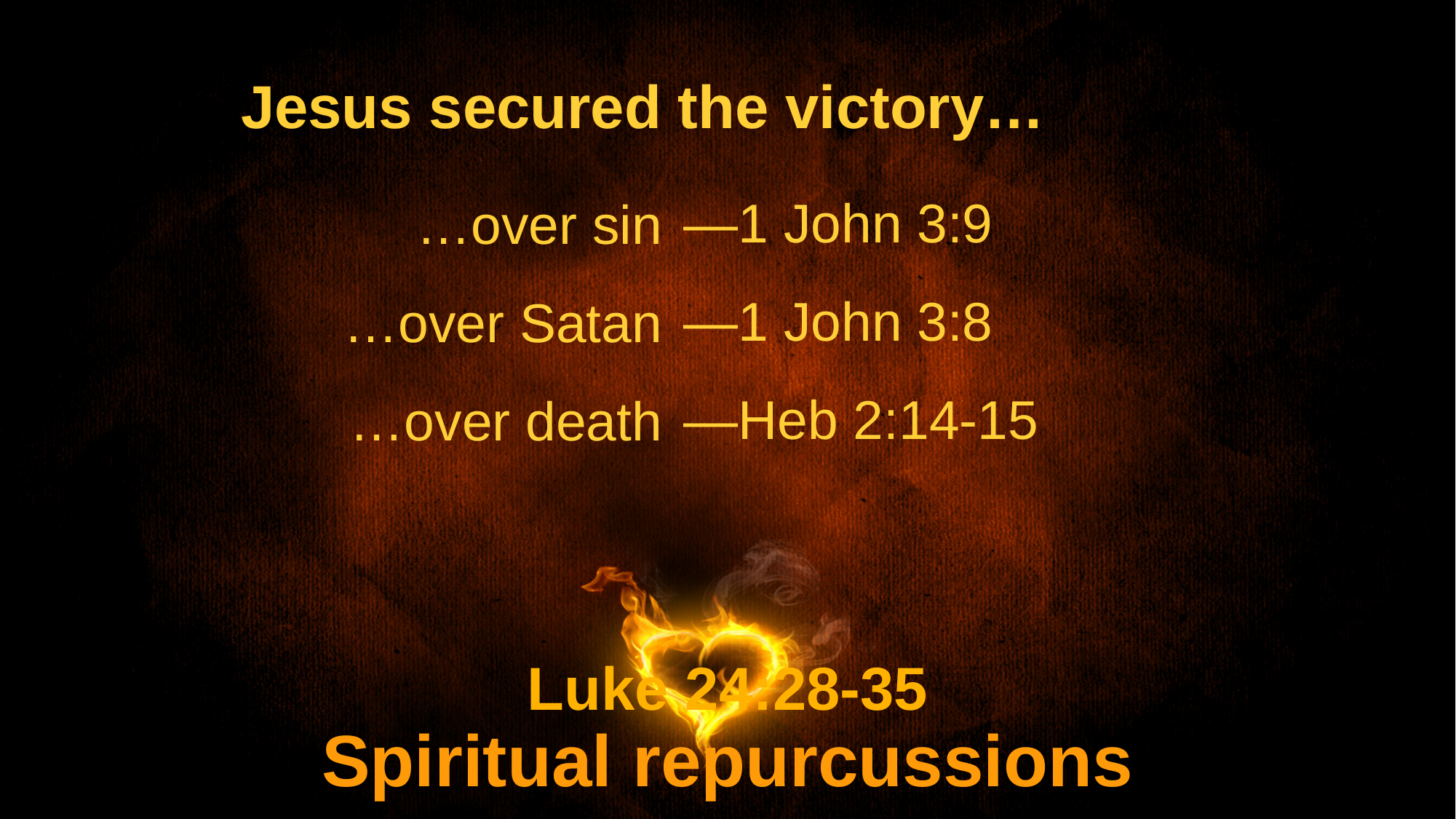

Jesus secured the victory…
—1 John 3:9
…over sin
—1 John 3:8
…over Satan
—Heb 2:14-15
…over death
Luke 24:28-35
Spiritual repurcussions